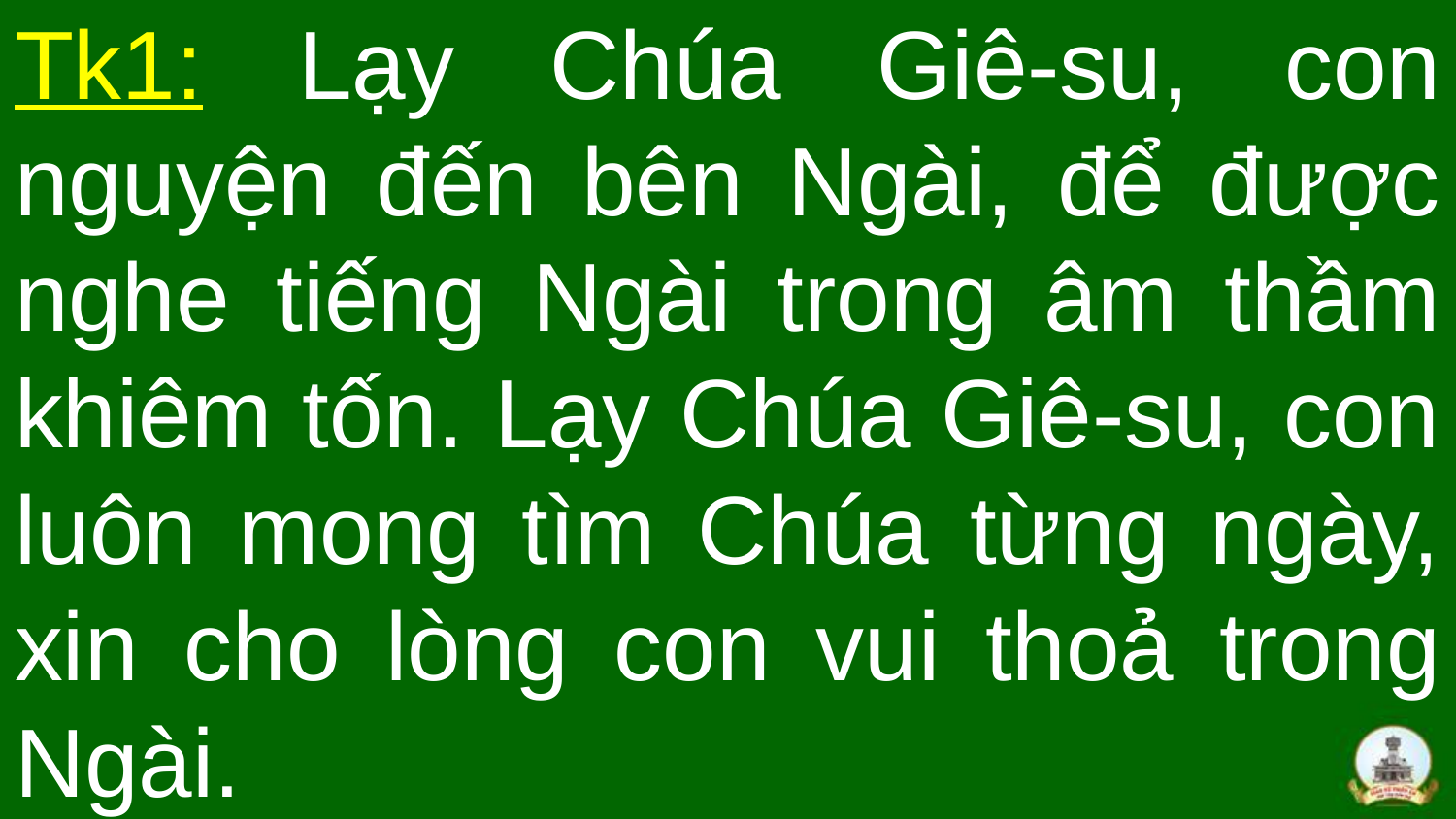

# Tk1: Lạy Chúa Giê-su, con nguyện đến bên Ngài, để được nghe tiếng Ngài trong âm thầm khiêm tốn. Lạy Chúa Giê-su, con luôn mong tìm Chúa từng ngày, xin cho lòng con vui thoả trong Ngài.